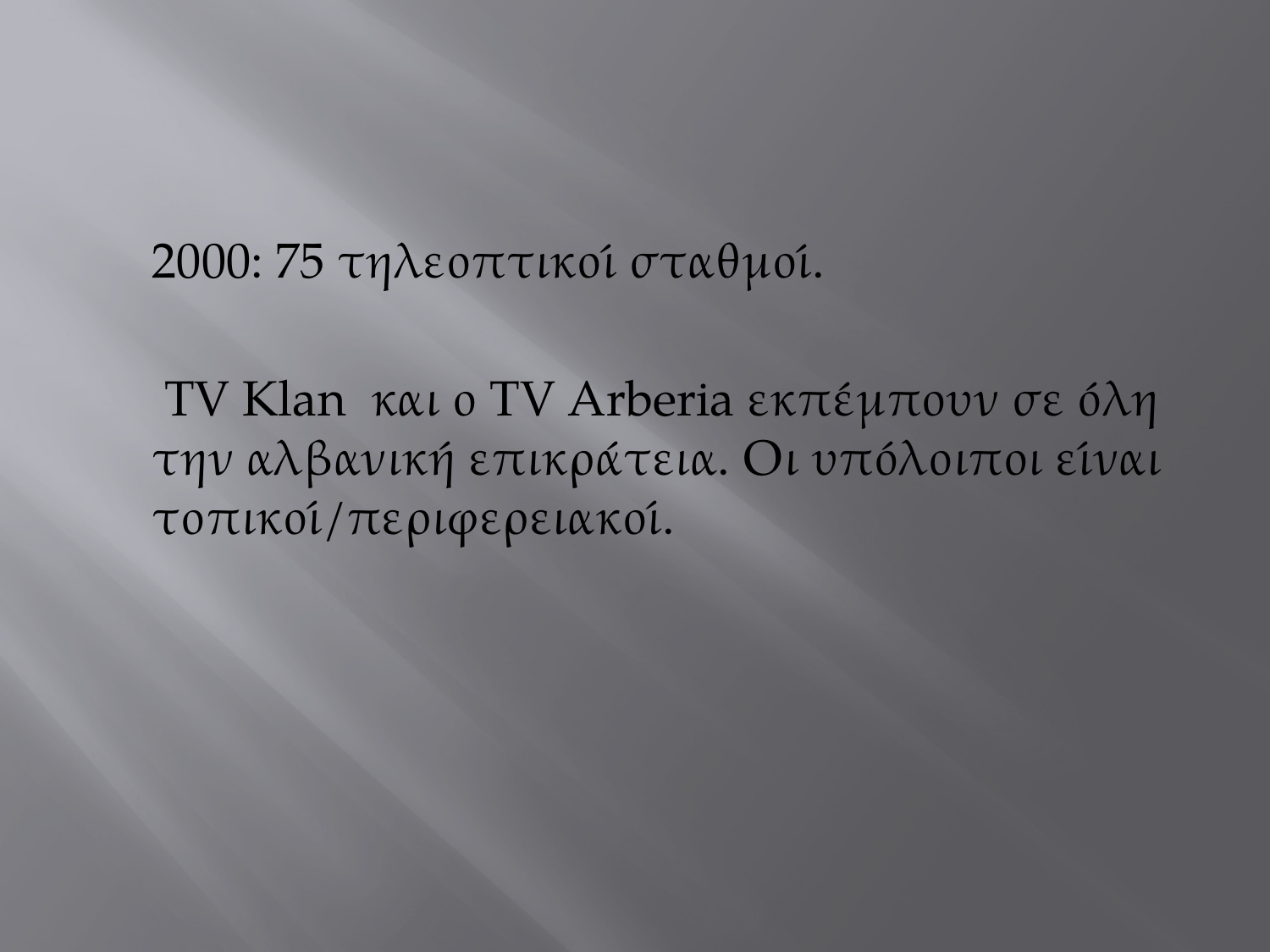

#
	2000: 75 τηλεοπτικοί σταθμοί.

	 TV Klan  και ο TV Arberia εκπέμπουν σε όλη την αλβανική επικράτεια. Οι υπόλοιποι είναι τοπικοί/περιφερειακοί.